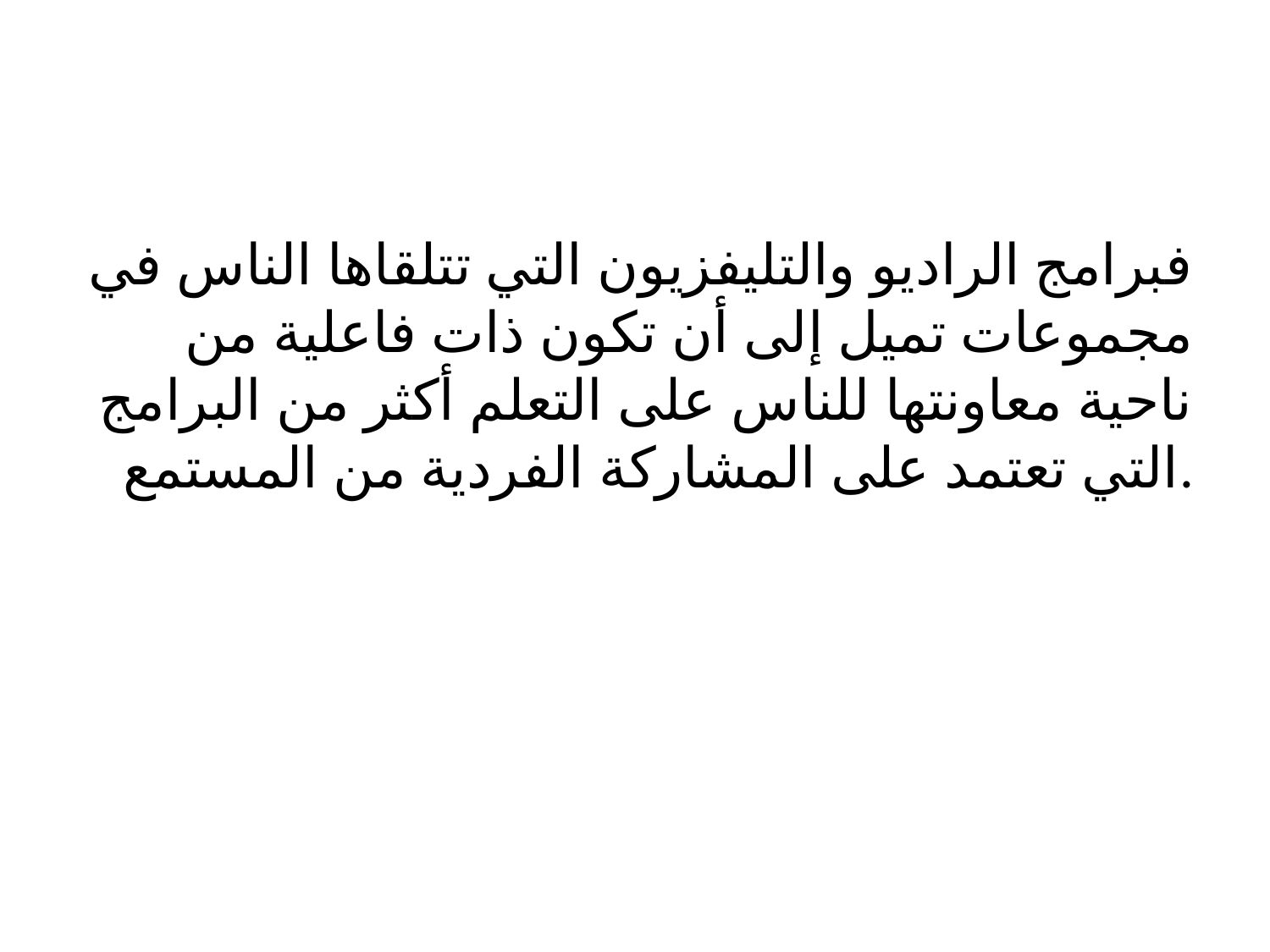

#
فبرامج الراديو والتليفزيون التي تتلقاها الناس في مجموعات تميل إلى أن تكون ذات فاعلية من ناحية معاونتها للناس على التعلم أكثر من البرامج التي تعتمد على المشاركة الفردية من المستمع.